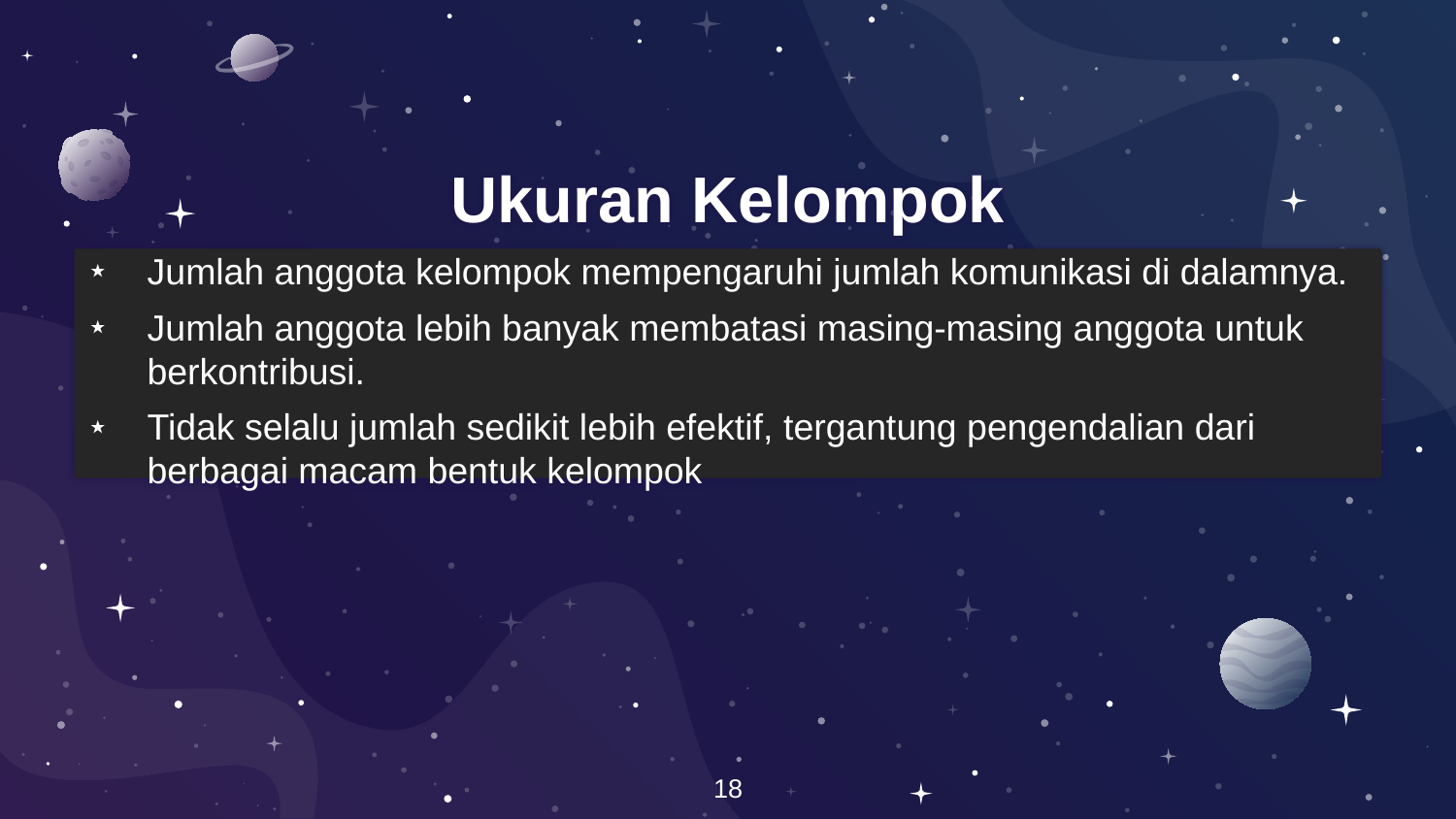

# Ukuran Kelompok
Jumlah anggota kelompok mempengaruhi jumlah komunikasi di dalamnya.
Jumlah anggota lebih banyak membatasi masing-masing anggota untuk berkontribusi.
Tidak selalu jumlah sedikit lebih efektif, tergantung pengendalian dari berbagai macam bentuk kelompok
18